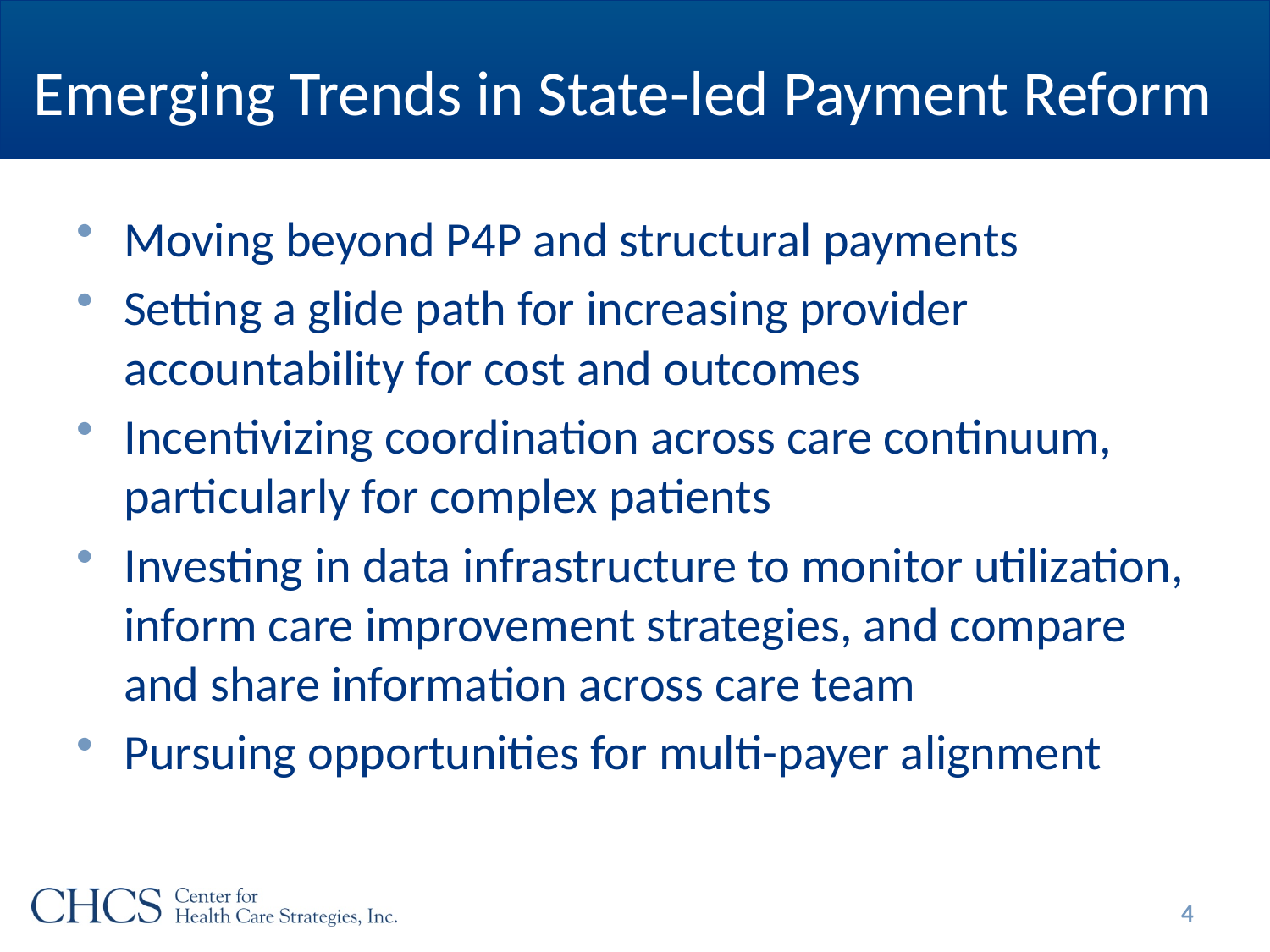

# Emerging Trends in State-led Payment Reform
Moving beyond P4P and structural payments
Setting a glide path for increasing provider accountability for cost and outcomes
Incentivizing coordination across care continuum, particularly for complex patients
Investing in data infrastructure to monitor utilization, inform care improvement strategies, and compare and share information across care team
Pursuing opportunities for multi-payer alignment

4